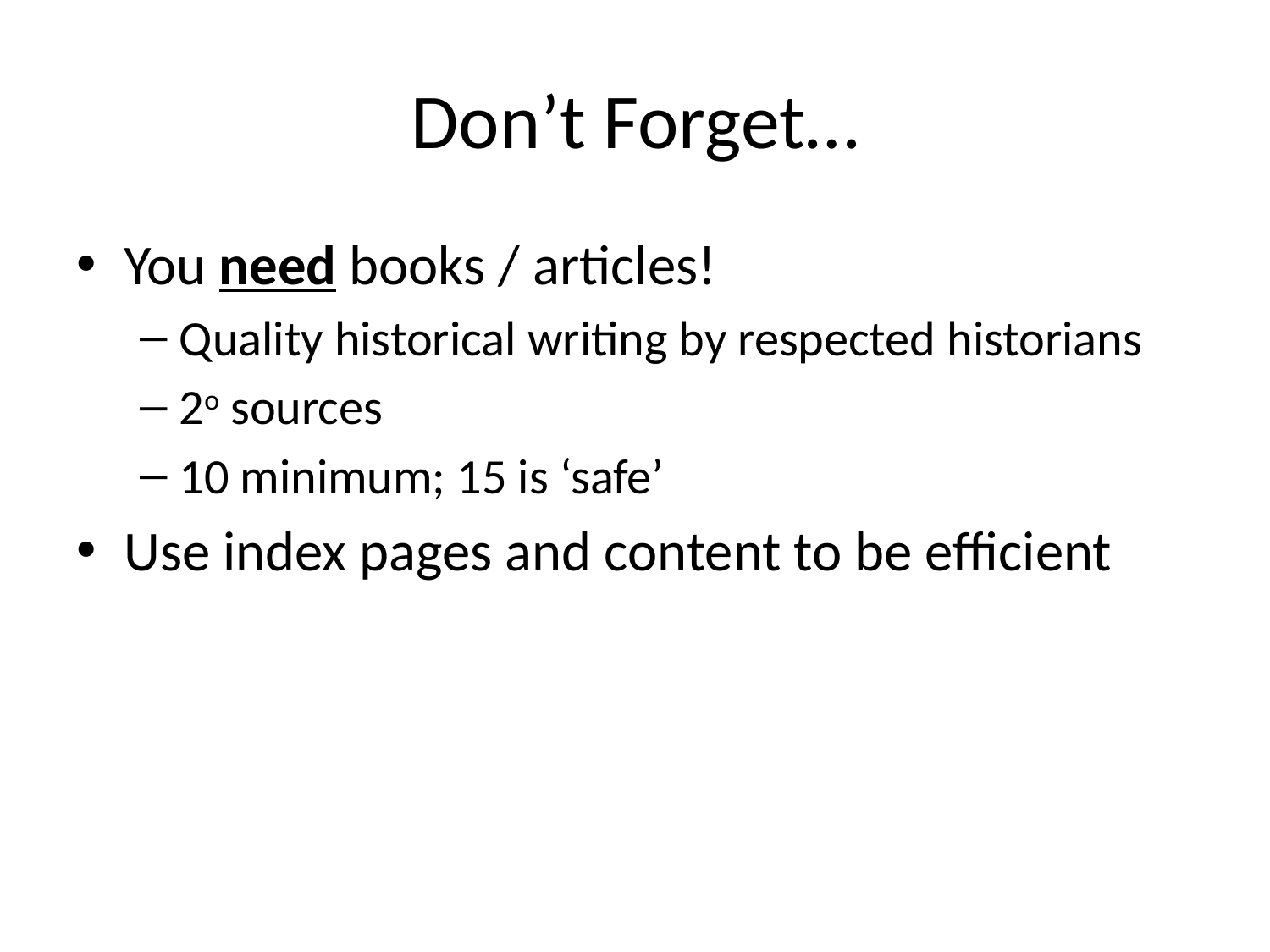

# Don’t Forget…
You need books / articles!
Quality historical writing by respected historians
2o sources
10 minimum; 15 is ‘safe’
Use index pages and content to be efficient